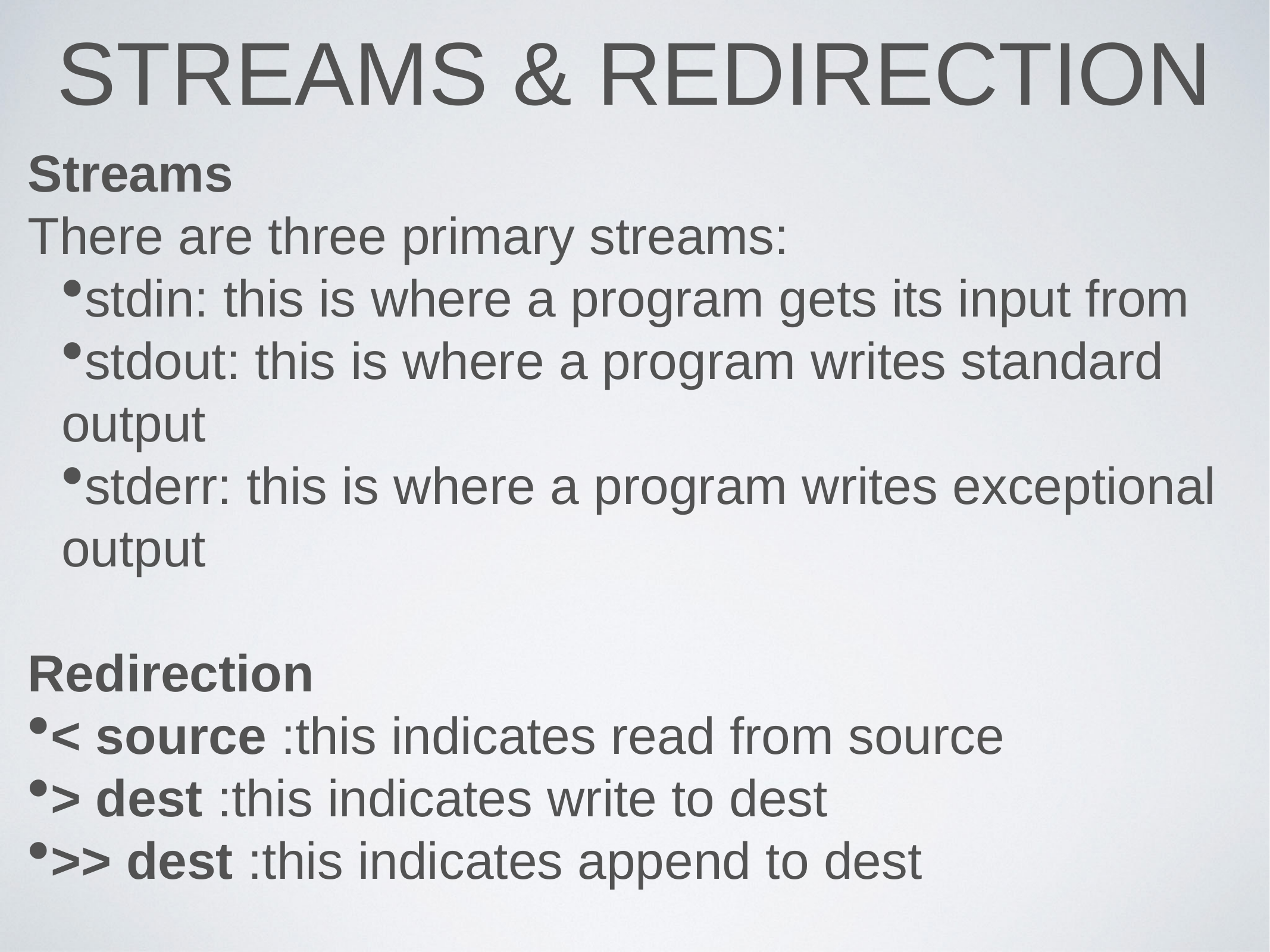

# Streams & Redirection
Streams
There are three primary streams:
stdin: this is where a program gets its input from
stdout: this is where a program writes standard output
stderr: this is where a program writes exceptional output

Redirection
< source :this indicates read from source
> dest :this indicates write to dest
>> dest :this indicates append to dest